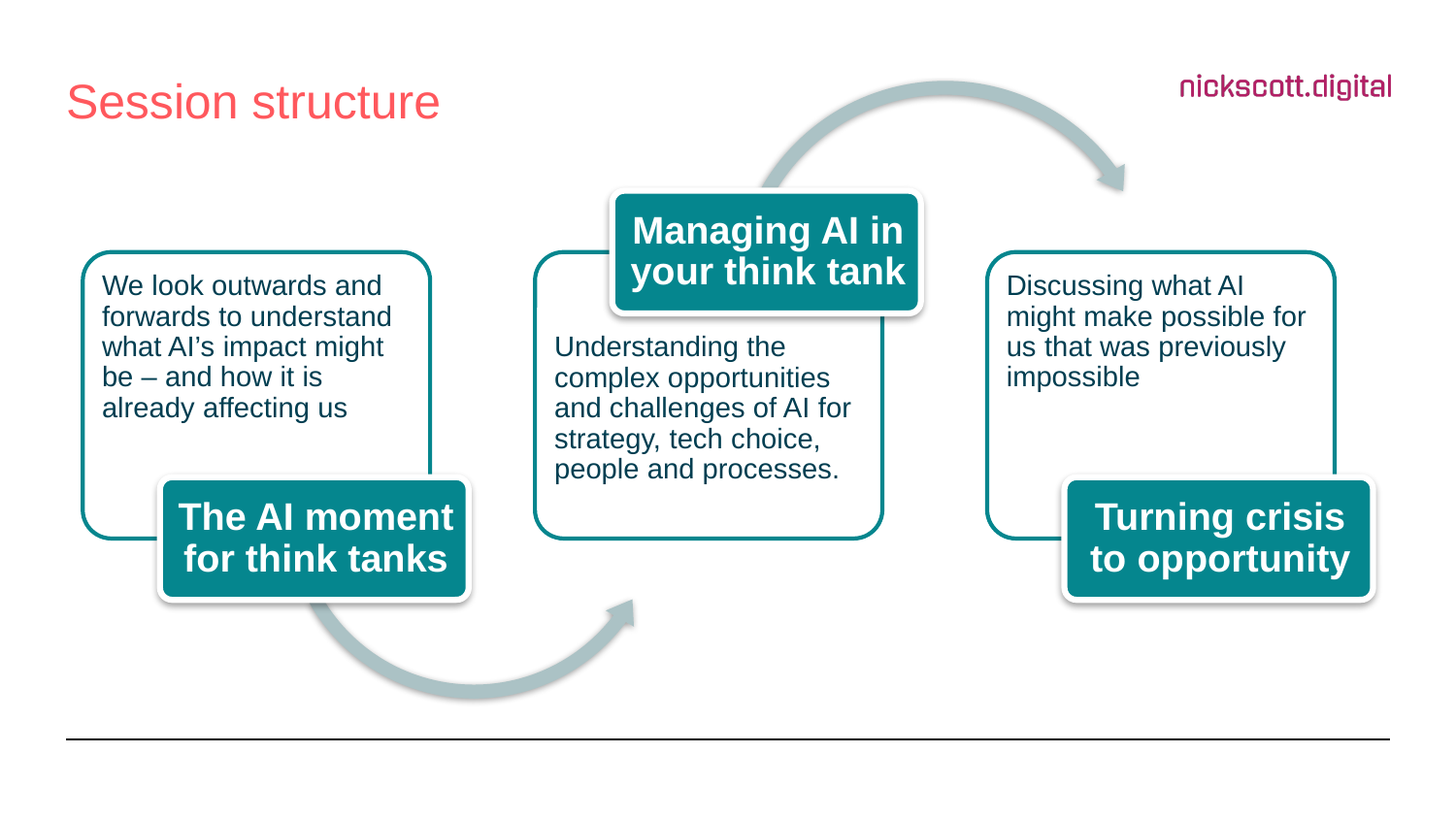

# Session structure
We look outwards and forwards to understand what AI’s impact might be – and how it is already affecting us
The AI moment for think tanks
Understanding the complex opportunities and challenges of AI for strategy, tech choice, people and processes.
Managing AI in your think tank
Discussing what AI might make possible for us that was previously impossible
Turning crisis to opportunity